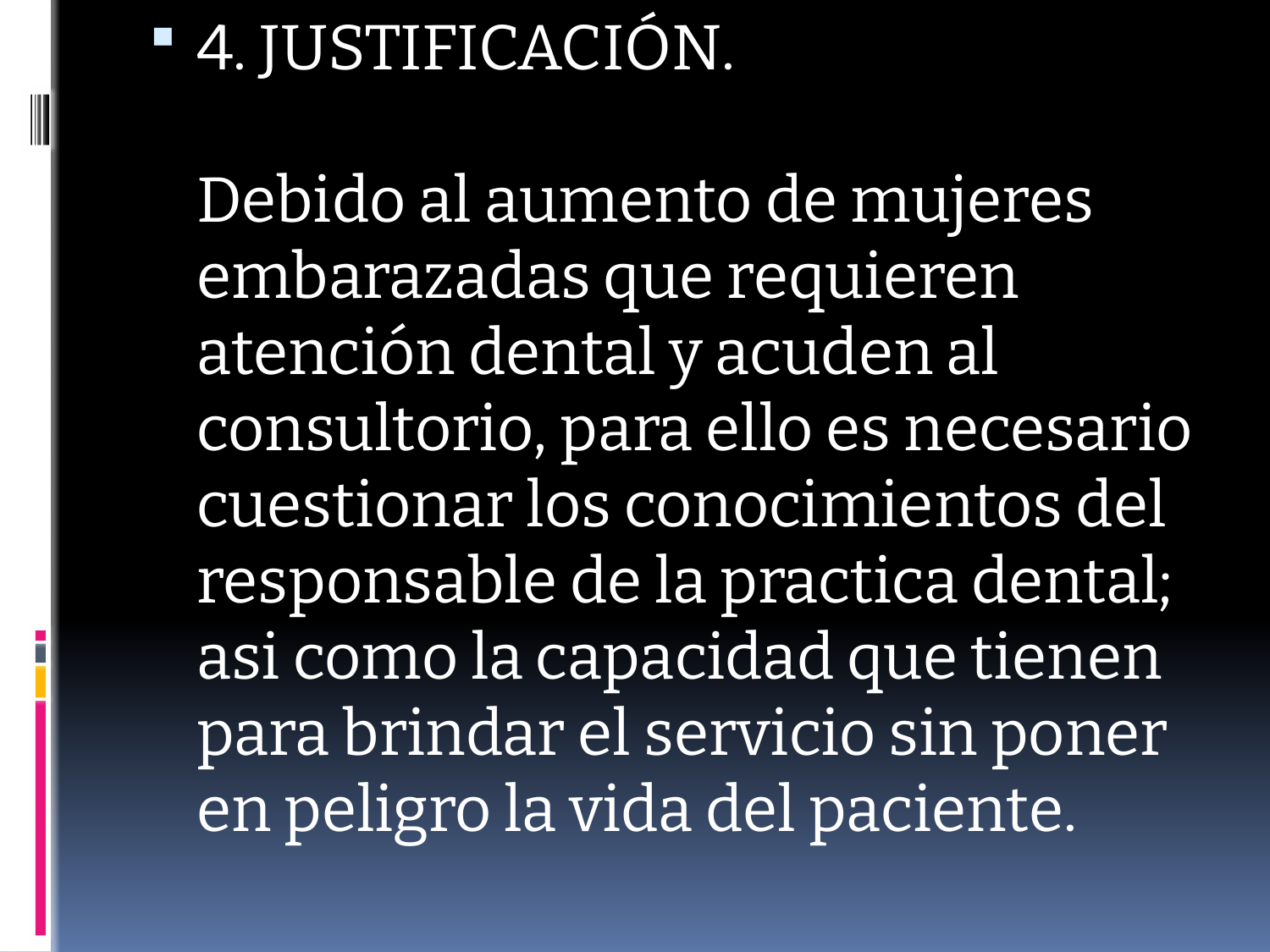

4. JUSTIFICACIÓN.
Debido al aumento de mujeres embarazadas que requieren atención dental y acuden al consultorio, para ello es necesario cuestionar los conocimientos del responsable de la practica dental; asi como la capacidad que tienen para brindar el servicio sin poner en peligro la vida del paciente.
#